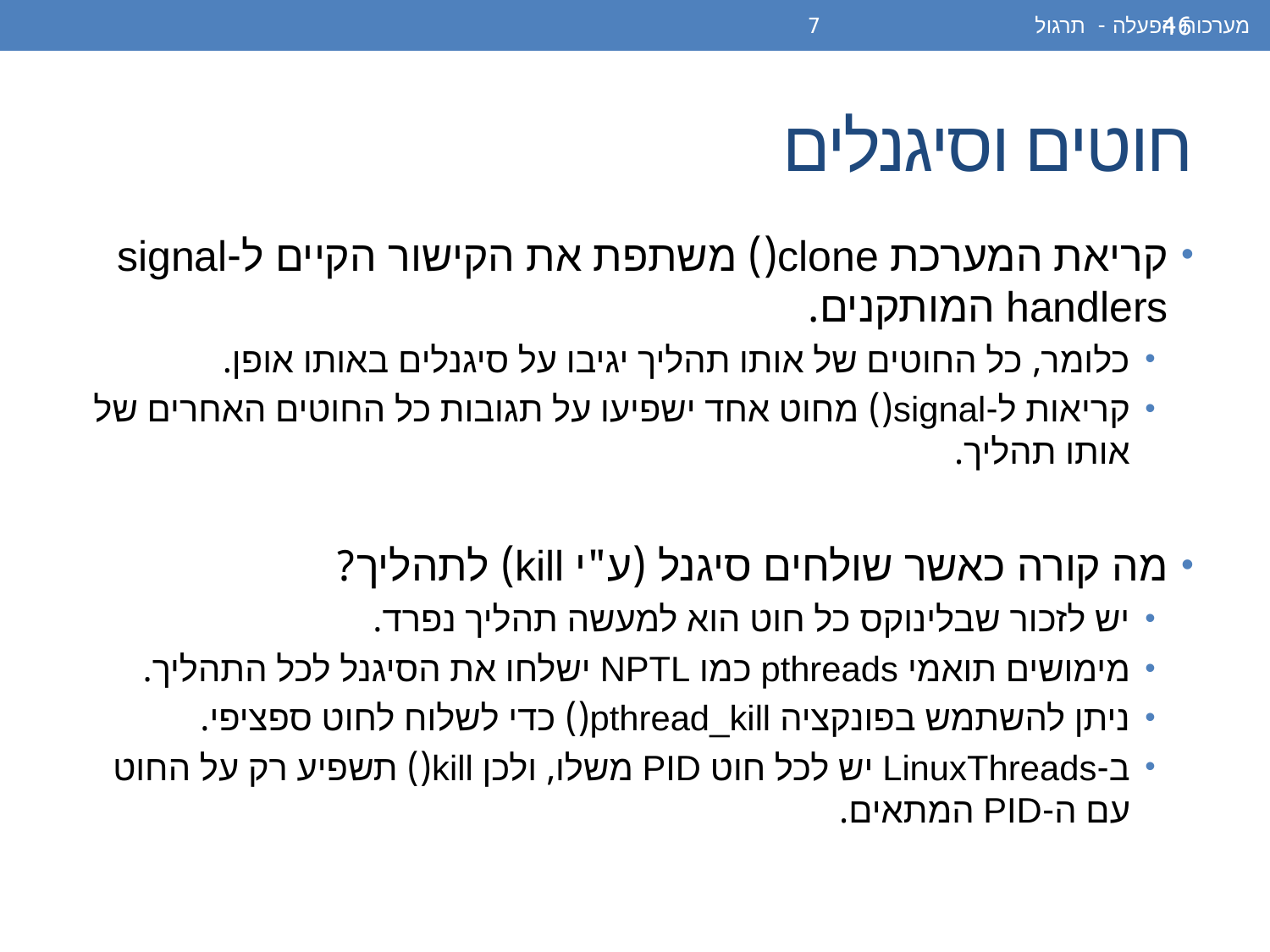

מערכות הפעלה - תרגול 7
46
# חוטים וסיגנלים
קריאת המערכת clone() משתפת את הקישור הקיים ל-signal handlers המותקנים.
כלומר, כל החוטים של אותו תהליך יגיבו על סיגנלים באותו אופן.
קריאות ל-signal() מחוט אחד ישפיעו על תגובות כל החוטים האחרים של אותו תהליך.

מה קורה כאשר שולחים סיגנל (ע"י kill) לתהליך?
יש לזכור שבלינוקס כל חוט הוא למעשה תהליך נפרד.
מימושים תואמי pthreads כמו NPTL ישלחו את הסיגנל לכל התהליך.
ניתן להשתמש בפונקציה pthread_kill() כדי לשלוח לחוט ספציפי.
ב-LinuxThreads יש לכל חוט PID משלו, ולכן kill() תשפיע רק על החוט עם ה-PID המתאים.